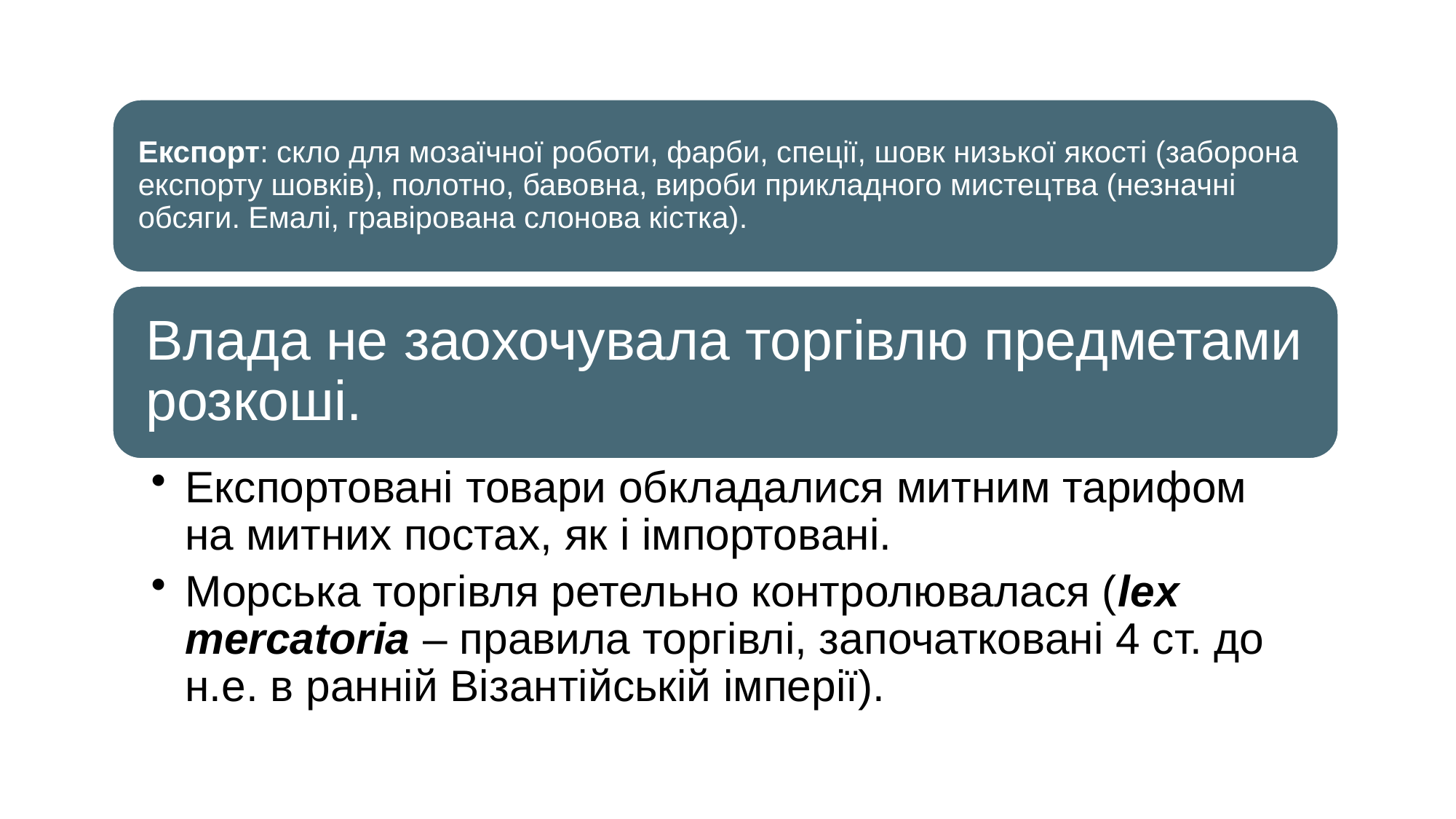

Експорт: скло для мозаїчної роботи, фарби, спеції, шовк низької якості (заборона експорту шовків), полотно, бавовна, вироби прикладного мистецтва (незначні обсяги. Емалі, гравірована слонова кістка).
Влада не заохочувала торгівлю предметами розкоші.
Експортовані товари обкладалися митним тарифом на митних постах, як і імпортовані.
Морська торгівля ретельно контролювалася (lex mercatoria – правила торгівлі, започатковані 4 ст. до н.е. в ранній Візантійській імперії).